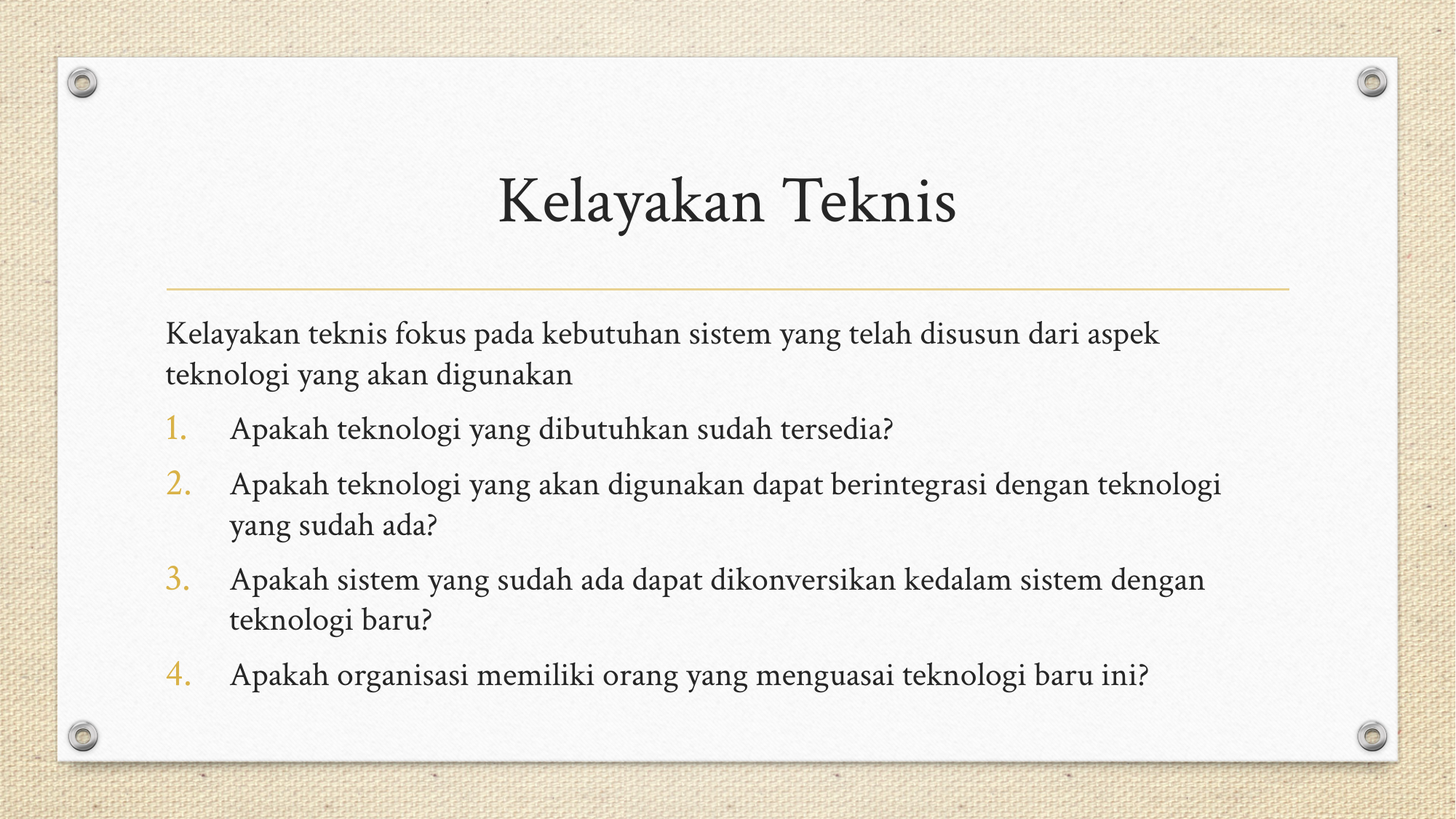

# Kelayakan Teknis
Kelayakan teknis fokus pada kebutuhan sistem yang telah disusun dari aspek teknologi yang akan digunakan
Apakah teknologi yang dibutuhkan sudah tersedia?
Apakah teknologi yang akan digunakan dapat berintegrasi dengan teknologi yang sudah ada?
Apakah sistem yang sudah ada dapat dikonversikan kedalam sistem dengan teknologi baru?
Apakah organisasi memiliki orang yang menguasai teknologi baru ini?